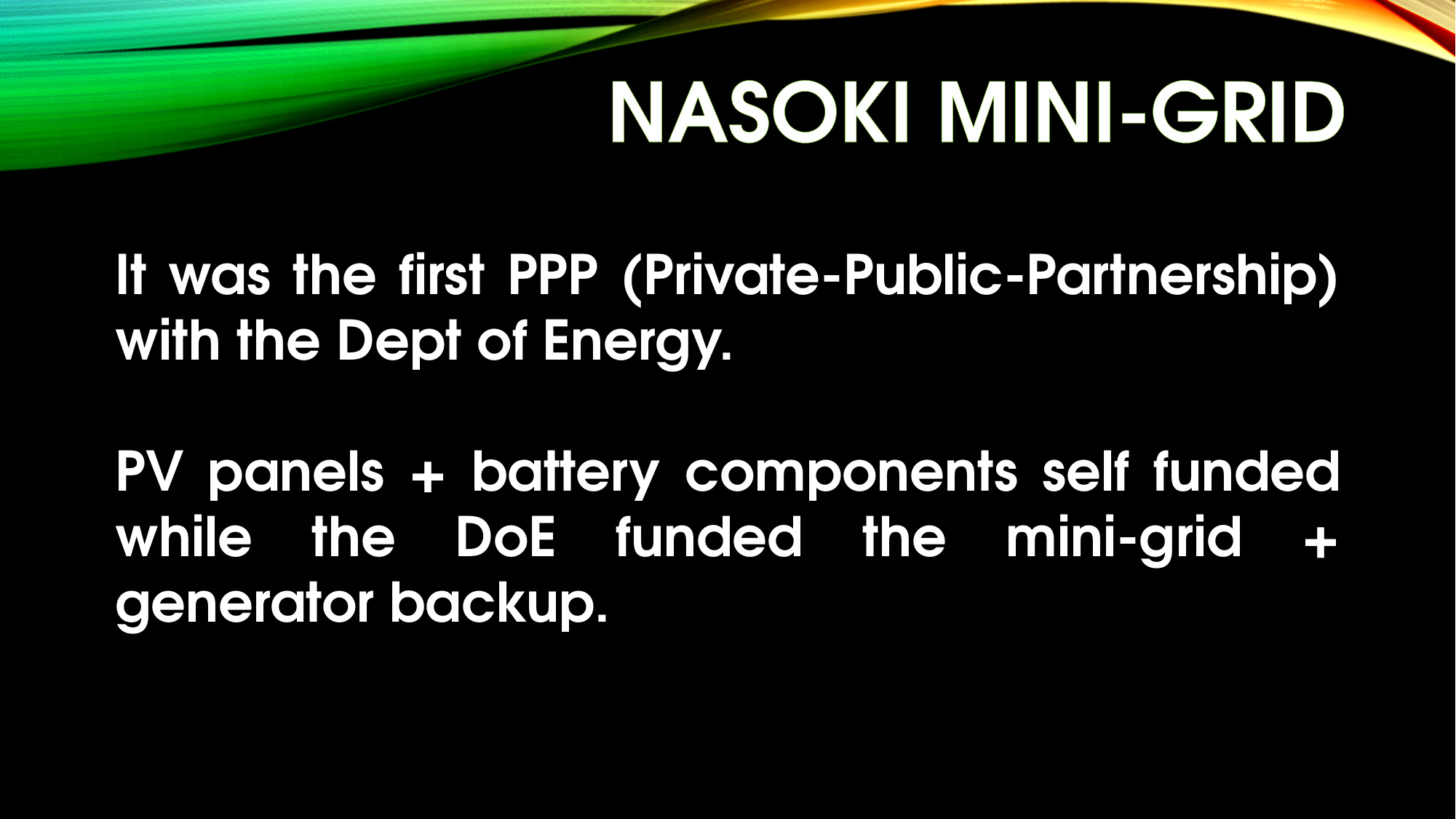

NASOKI MINI-GRID
It was the first PPP (Private-Public-Partnership) with the Dept of Energy.

PV panels + battery components self funded while the DoE funded the mini-grid + generator backup.